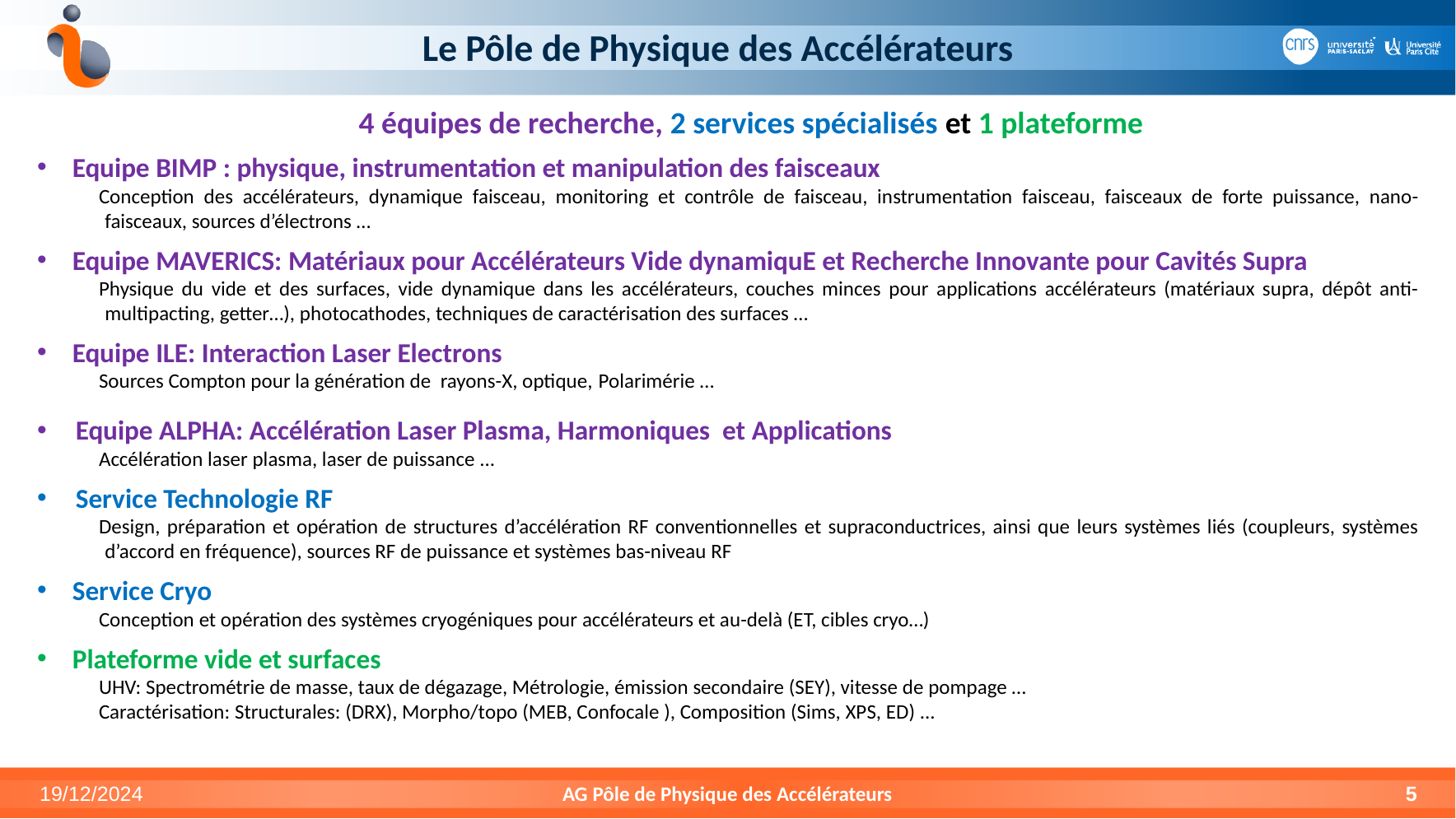

# Le Pôle de Physique des Accélérateurs
4 équipes de recherche, 2 services spécialisés et 1 plateforme
Equipe BIMP : physique, instrumentation et manipulation des faisceaux
Conception des accélérateurs, dynamique faisceau, monitoring et contrôle de faisceau, instrumentation faisceau, faisceaux de forte puissance, nano-faisceaux, sources d’électrons …
Equipe MAVERICS: Matériaux pour Accélérateurs Vide dynamiquE et Recherche Innovante pour Cavités Supra
Physique du vide et des surfaces, vide dynamique dans les accélérateurs, couches minces pour applications accélérateurs (matériaux supra, dépôt anti-multipacting, getter…), photocathodes, techniques de caractérisation des surfaces …
Equipe ILE: Interaction Laser Electrons
Sources Compton pour la génération de  rayons-X, optique, Polarimérie …
Equipe ALPHA: Accélération Laser Plasma, Harmoniques  et Applications
Accélération laser plasma, laser de puissance ...
Service Technologie RF
Design, préparation et opération de structures d’accélération RF conventionnelles et supraconductrices, ainsi que leurs systèmes liés (coupleurs, systèmes d’accord en fréquence), sources RF de puissance et systèmes bas-niveau RF
Service Cryo
Conception et opération des systèmes cryogéniques pour accélérateurs et au-delà (ET, cibles cryo…)
Plateforme vide et surfaces
UHV: Spectrométrie de masse, taux de dégazage, Métrologie, émission secondaire (SEY), vitesse de pompage …
Caractérisation: Structurales: (DRX), Morpho/topo (MEB, Confocale ), Composition (Sims, XPS, ED) ...
19/12/2024
AG Pôle de Physique des Accélérateurs
5